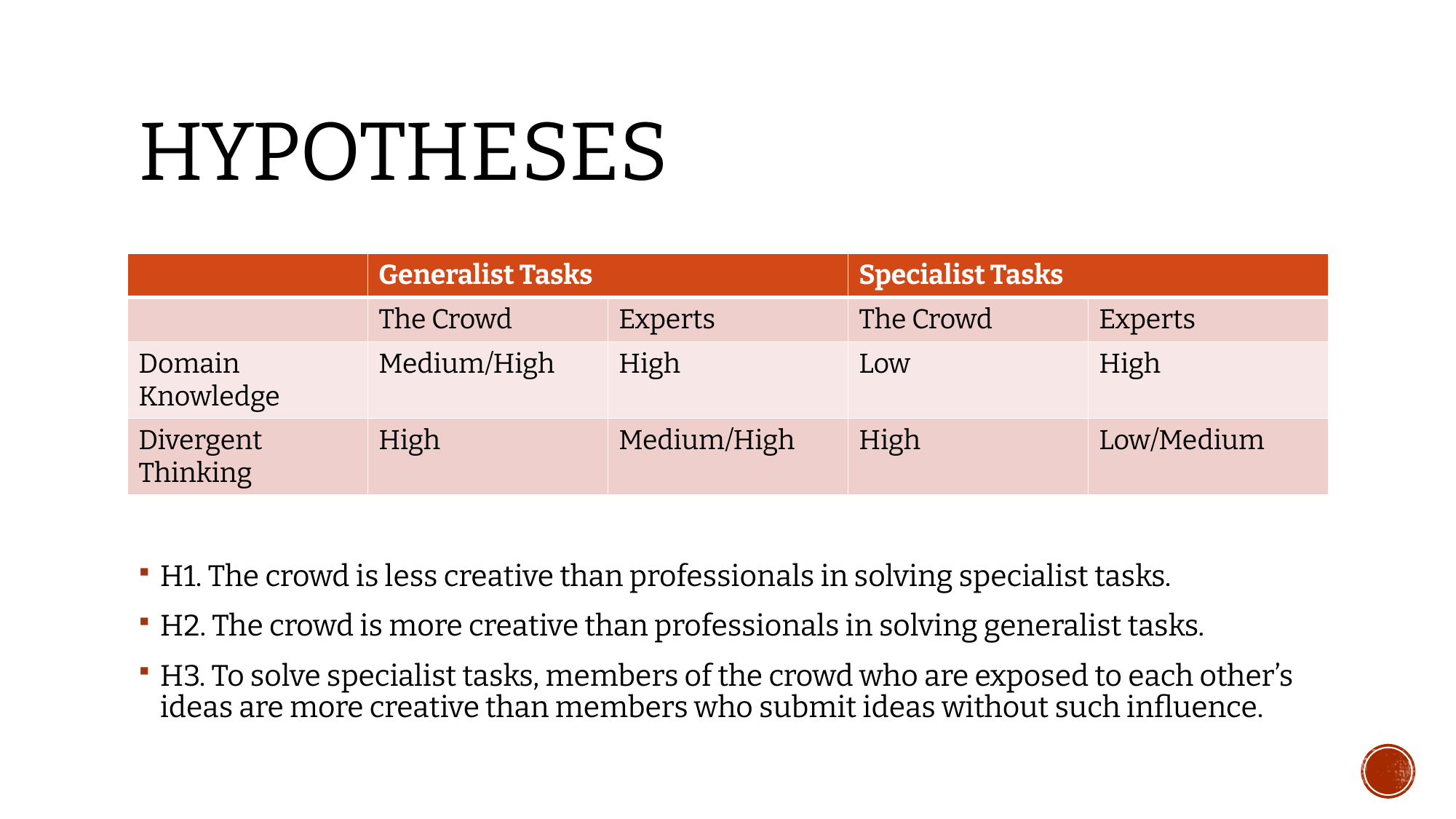

# Hypotheses
|  | Generalist Tasks |  | Specialist Tasks |  |
| --- | --- | --- | --- | --- |
|  | The Crowd | Experts | The Crowd | Experts |
| Domain Knowledge | Medium/High | High | Low | High |
| Divergent Thinking | High | Medium/High | High | Low/Medium |

H1. The crowd is less creative than professionals in solving specialist tasks.
H2. The crowd is more creative than professionals in solving generalist tasks.
H3. To solve specialist tasks, members of the crowd who are exposed to each other’s ideas are more creative than members who submit ideas without such influence.